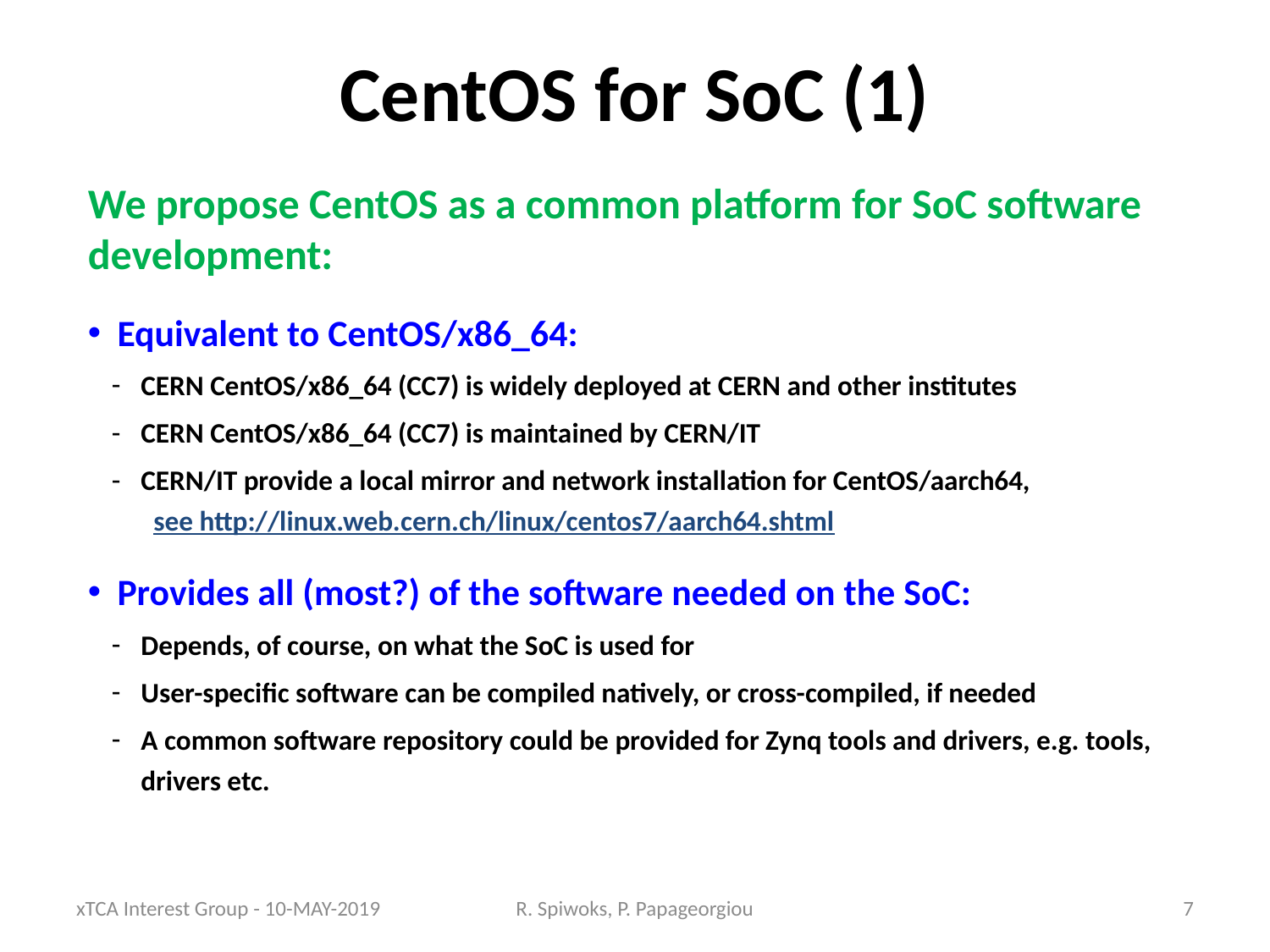

# CentOS for SoC (1)
We propose CentOS as a common platform for SoC software development:
Equivalent to CentOS/x86_64:
CERN CentOS/x86_64 (CC7) is widely deployed at CERN and other institutes
CERN CentOS/x86_64 (CC7) is maintained by CERN/IT
CERN/IT provide a local mirror and network installation for CentOS/aarch64,
  see http://linux.web.cern.ch/linux/centos7/aarch64.shtml
Provides all (most?) of the software needed on the SoC:
Depends, of course, on what the SoC is used for
User-specific software can be compiled natively, or cross-compiled, if needed
A common software repository could be provided for Zynq tools and drivers, e.g. tools, drivers etc.
xTCA Interest Group - 10-MAY-2019
R. Spiwoks, P. Papageorgiou
7